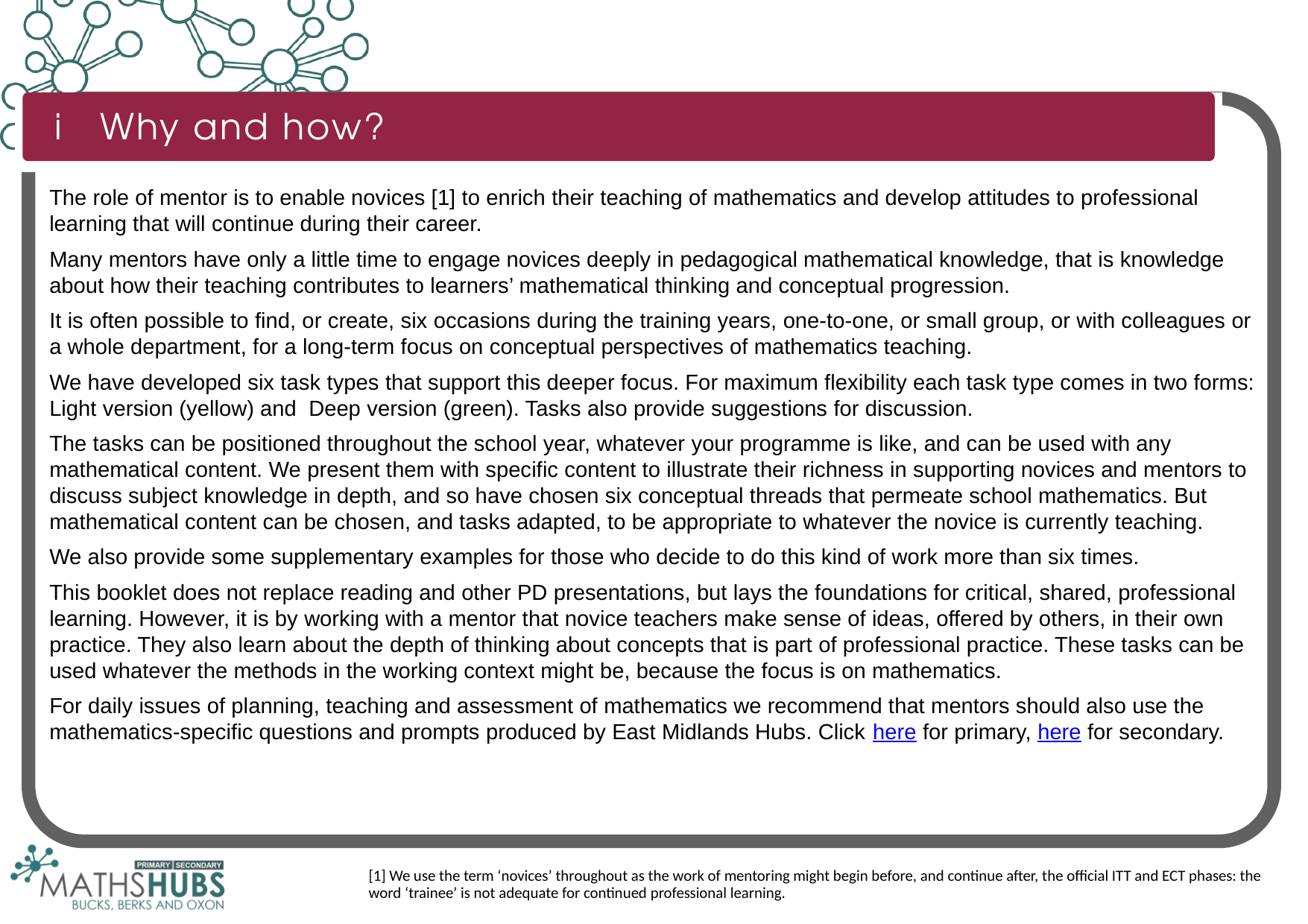

i   Why and how?

The role of mentor is to enable novices [1] to enrich their teaching of mathematics and develop attitudes to professional learning that will continue during their career.
Many mentors have only a little time to engage novices deeply in pedagogical mathematical knowledge, that is knowledge about how their teaching contributes to learners’ mathematical thinking and conceptual progression.
It is often possible to find, or create, six occasions during the training years, one-to-one, or small group, or with colleagues or a whole department, for a long-term focus on conceptual perspectives of mathematics teaching.
We have developed six task types that support this deeper focus. For maximum flexibility each task type comes in two forms: Light version (yellow) and  Deep version (green). Tasks also provide suggestions for discussion.
The tasks can be positioned throughout the school year, whatever your programme is like, and can be used with any mathematical content. We present them with specific content to illustrate their richness in supporting novices and mentors to discuss subject knowledge in depth, and so have chosen six conceptual threads that permeate school mathematics. But mathematical content can be chosen, and tasks adapted, to be appropriate to whatever the novice is currently teaching.
We also provide some supplementary examples for those who decide to do this kind of work more than six times.
This booklet does not replace reading and other PD presentations, but lays the foundations for critical, shared, professional learning. However, it is by working with a mentor that novice teachers make sense of ideas, offered by others, in their own practice. They also learn about the depth of thinking about concepts that is part of professional practice. These tasks can be used whatever the methods in the working context might be, because the focus is on mathematics.
For daily issues of planning, teaching and assessment of mathematics we recommend that mentors should also use the mathematics-specific questions and prompts produced by East Midlands Hubs. Click here for primary, here for secondary.
[1] We use the term ‘novices’ throughout as the work of mentoring might begin before, and continue after, the official ITT and ECT phases: the word ‘trainee’ is not adequate for continued professional learning.